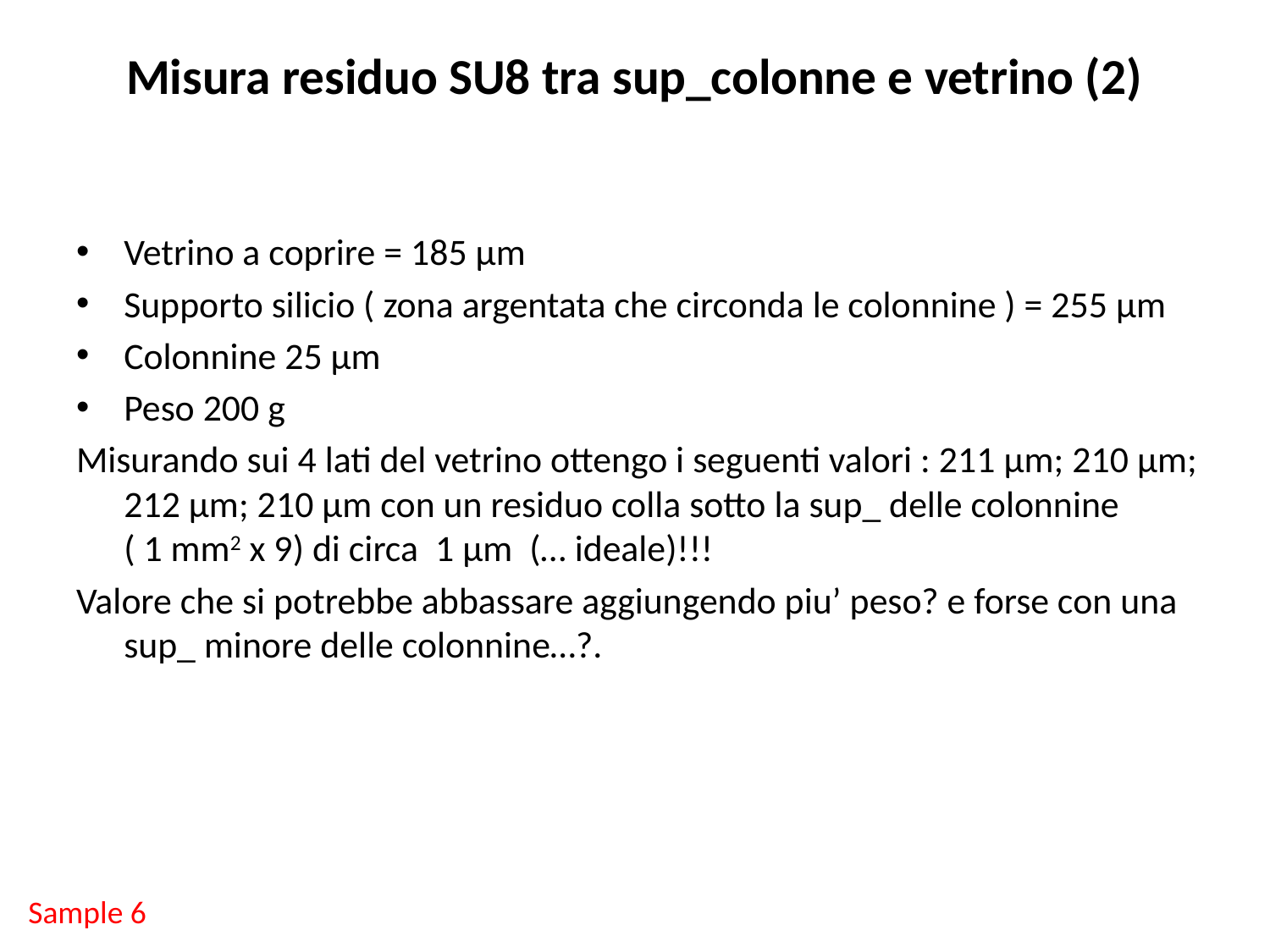

# Misura residuo SU8 tra sup_colonne e vetrino (2)
Vetrino a coprire = 185 µm
Supporto silicio ( zona argentata che circonda le colonnine ) = 255 µm
Colonnine 25 µm
Peso 200 g
Misurando sui 4 lati del vetrino ottengo i seguenti valori : 211 µm; 210 µm; 212 µm; 210 µm con un residuo colla sotto la sup_ delle colonnine
( 1 mm2 x 9) di circa  1 µm  (… ideale)!!!
Valore che si potrebbe abbassare aggiungendo piu’ peso? e forse con una sup_ minore delle colonnine…?.

Sample 6